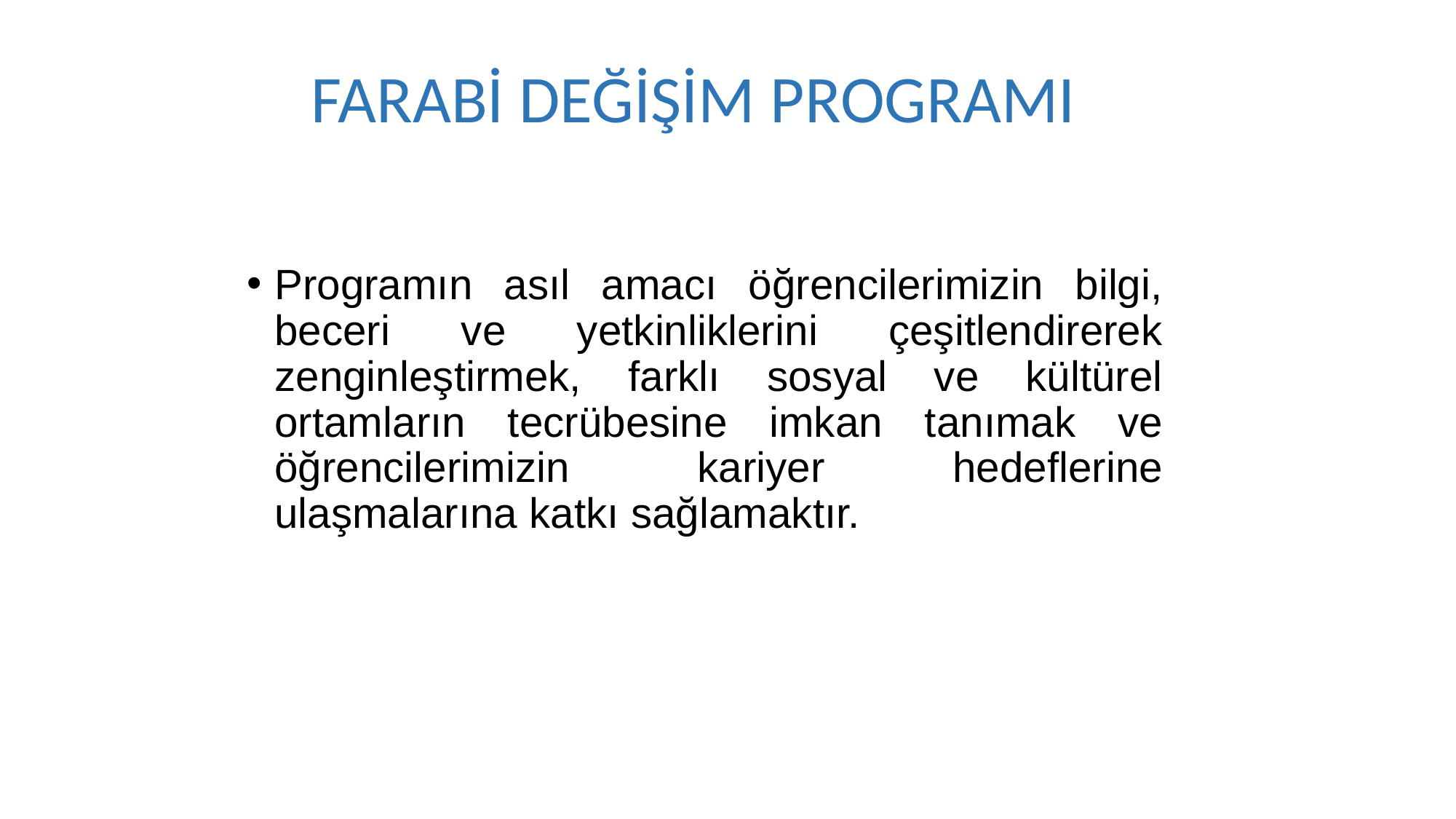

# FARABİ DEĞİŞİM PROGRAMI

Programın asıl amacı öğrencilerimizin bilgi, beceri ve yetkinliklerini çeşitlendirerek zenginleştirmek, farklı sosyal ve kültürel ortamların tecrübesine imkan tanımak ve öğrencilerimizin kariyer hedeflerine ulaşmalarına katkı sağlamaktır.